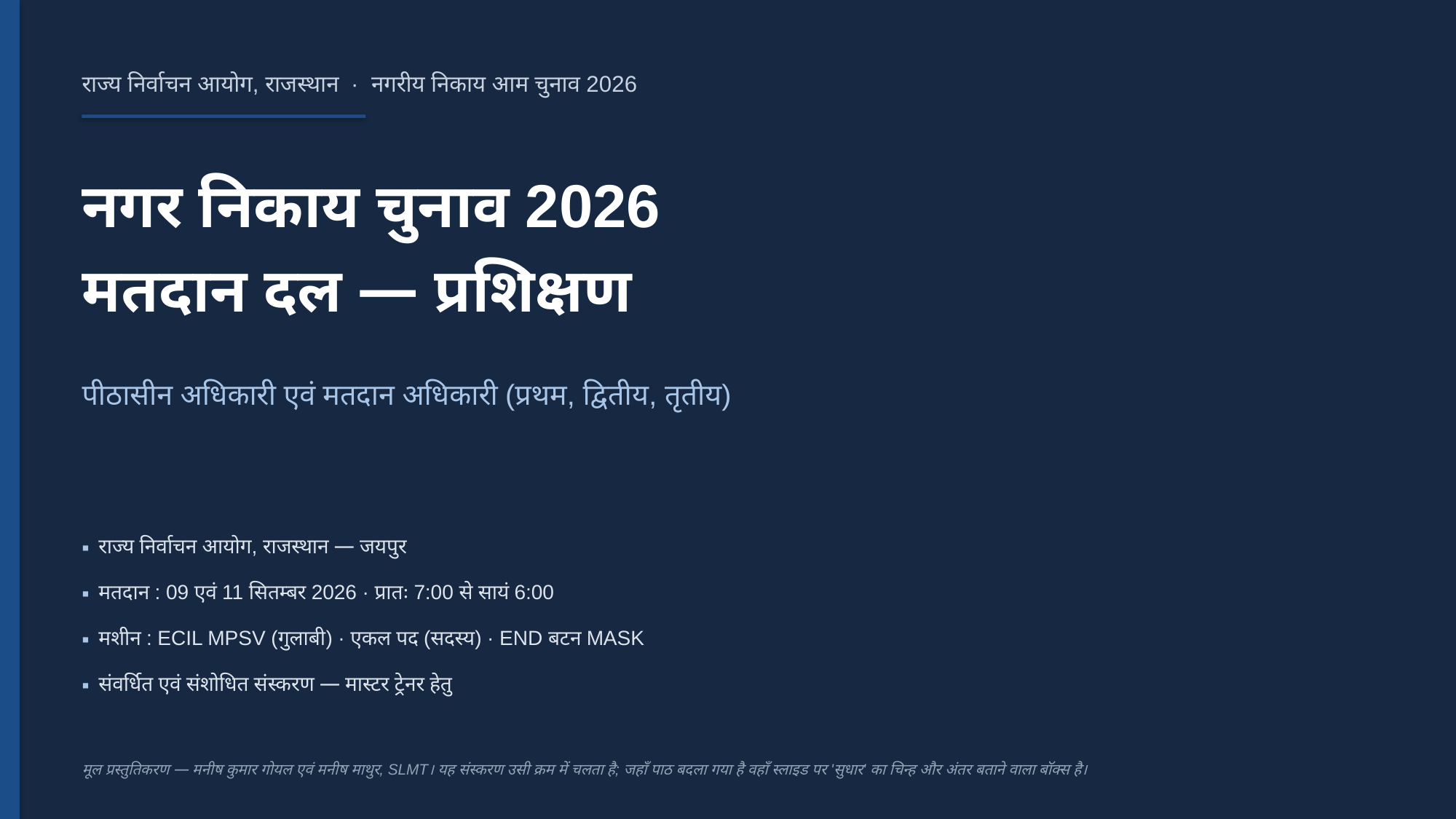

राज्य निर्वाचन आयोग, राजस्थान  ·  नगरीय निकाय आम चुनाव 2026

नगर निकाय चुनाव 2026
मतदान दल — प्रशिक्षण
पीठासीन अधिकारी एवं मतदान अधिकारी (प्रथम, द्वितीय, तृतीय)
▪  राज्य निर्वाचन आयोग, राजस्थान — जयपुर
▪  मतदान : 09 एवं 11 सितम्बर 2026 · प्रातः 7:00 से सायं 6:00
▪  मशीन : ECIL MPSV (गुलाबी) · एकल पद (सदस्य) · END बटन MASK
▪  संवर्धित एवं संशोधित संस्करण — मास्टर ट्रेनर हेतु
मूल प्रस्तुतिकरण — मनीष कुमार गोयल एवं मनीष माथुर, SLMT। यह संस्करण उसी क्रम में चलता है; जहाँ पाठ बदला गया है वहाँ स्लाइड पर 'सुधार' का चिन्ह और अंतर बताने वाला बॉक्स है।